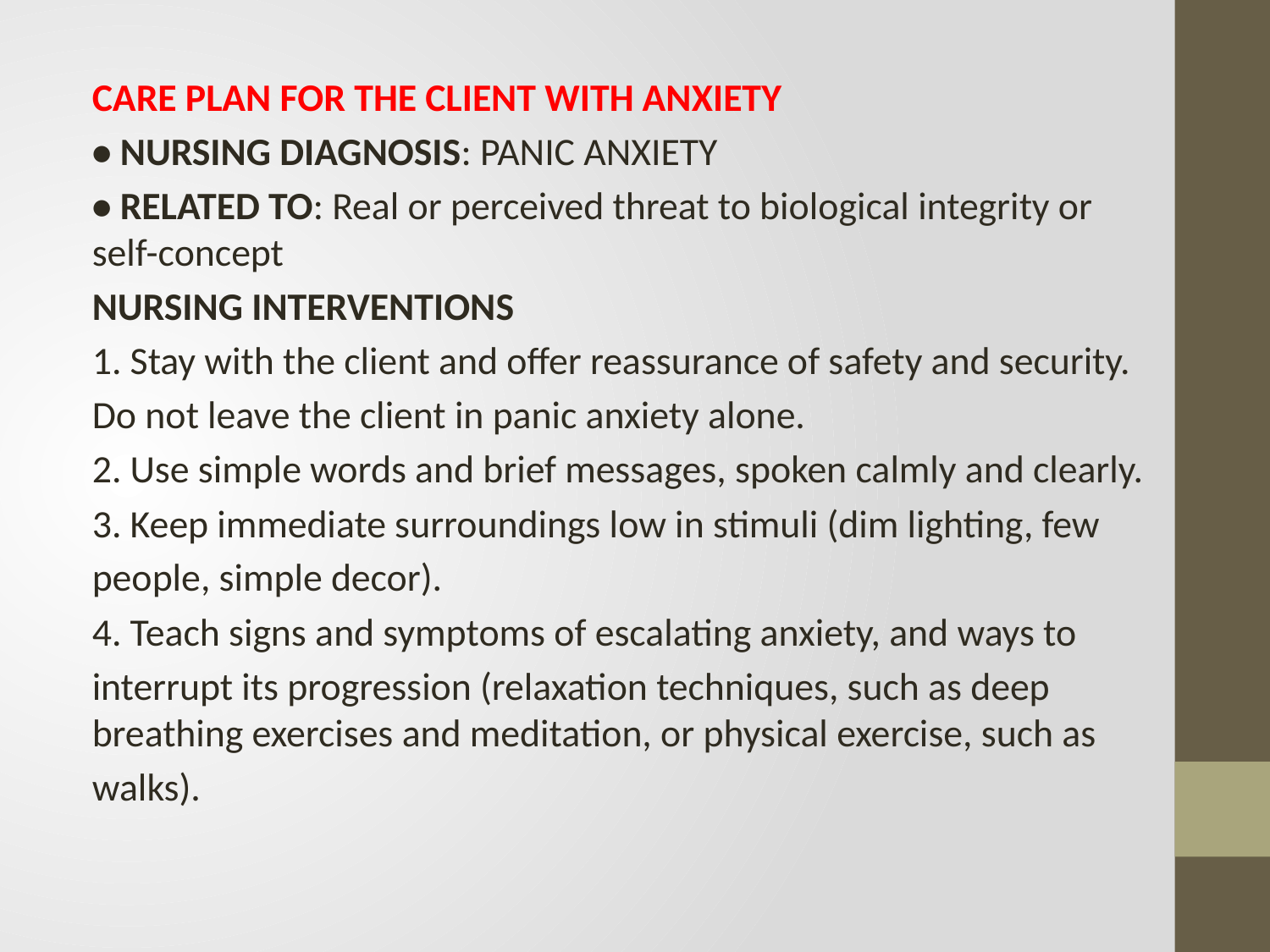

CARE PLAN FOR THE CLIENT WITH ANXIETY
• NURSING DIAGNOSIS: PANIC ANXIETY
• RELATED TO: Real or perceived threat to biological integrity or self-concept
NURSING INTERVENTIONS
1. Stay with the client and offer reassurance of safety and security.
Do not leave the client in panic anxiety alone.
2. Use simple words and brief messages, spoken calmly and clearly.
3. Keep immediate surroundings low in stimuli (dim lighting, few
people, simple decor).
4. Teach signs and symptoms of escalating anxiety, and ways to
interrupt its progression (relaxation techniques, such as deep breathing exercises and meditation, or physical exercise, such as
walks).